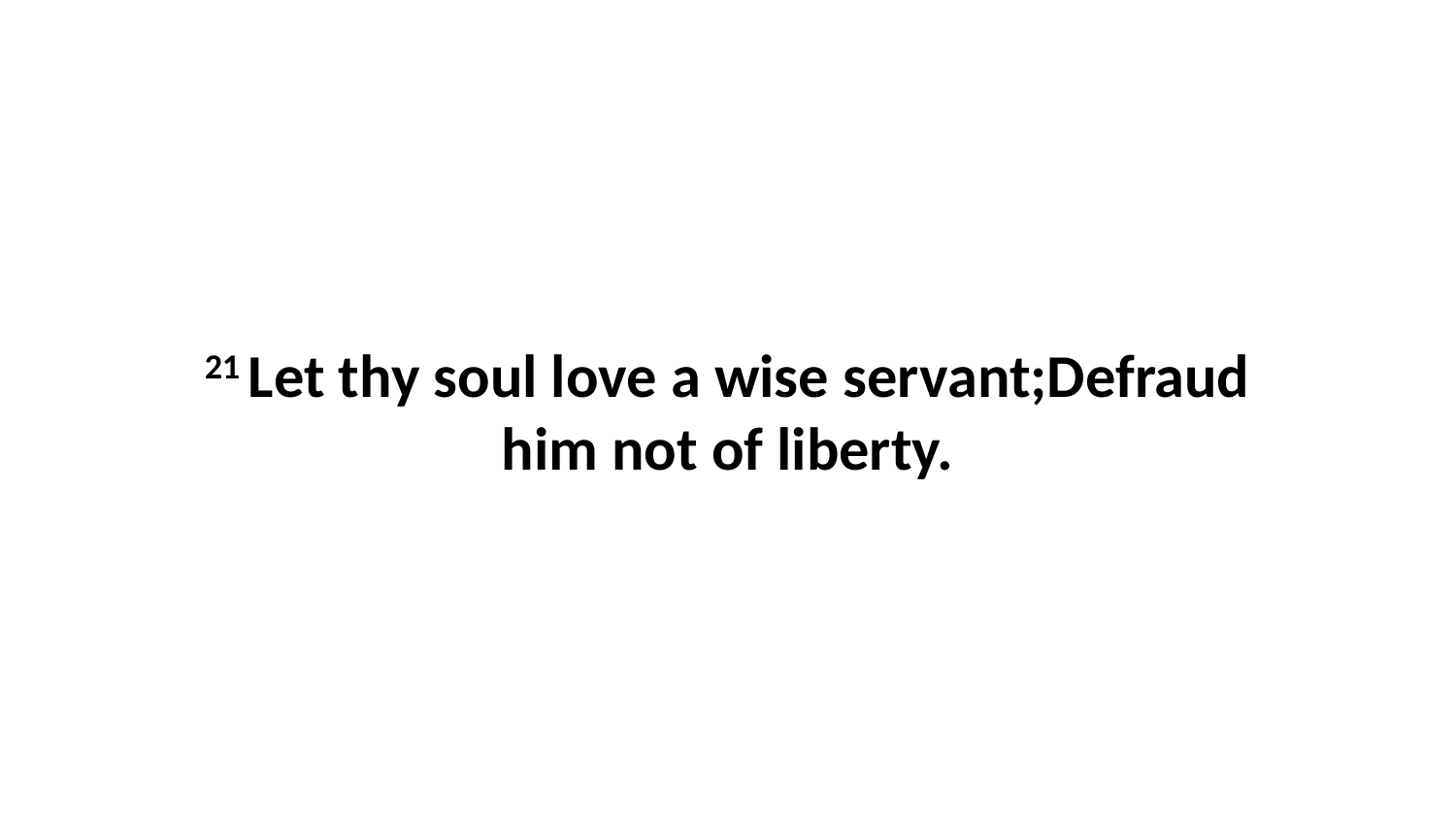

21 Let thy soul love a wise servant;Defraud him not of liberty.